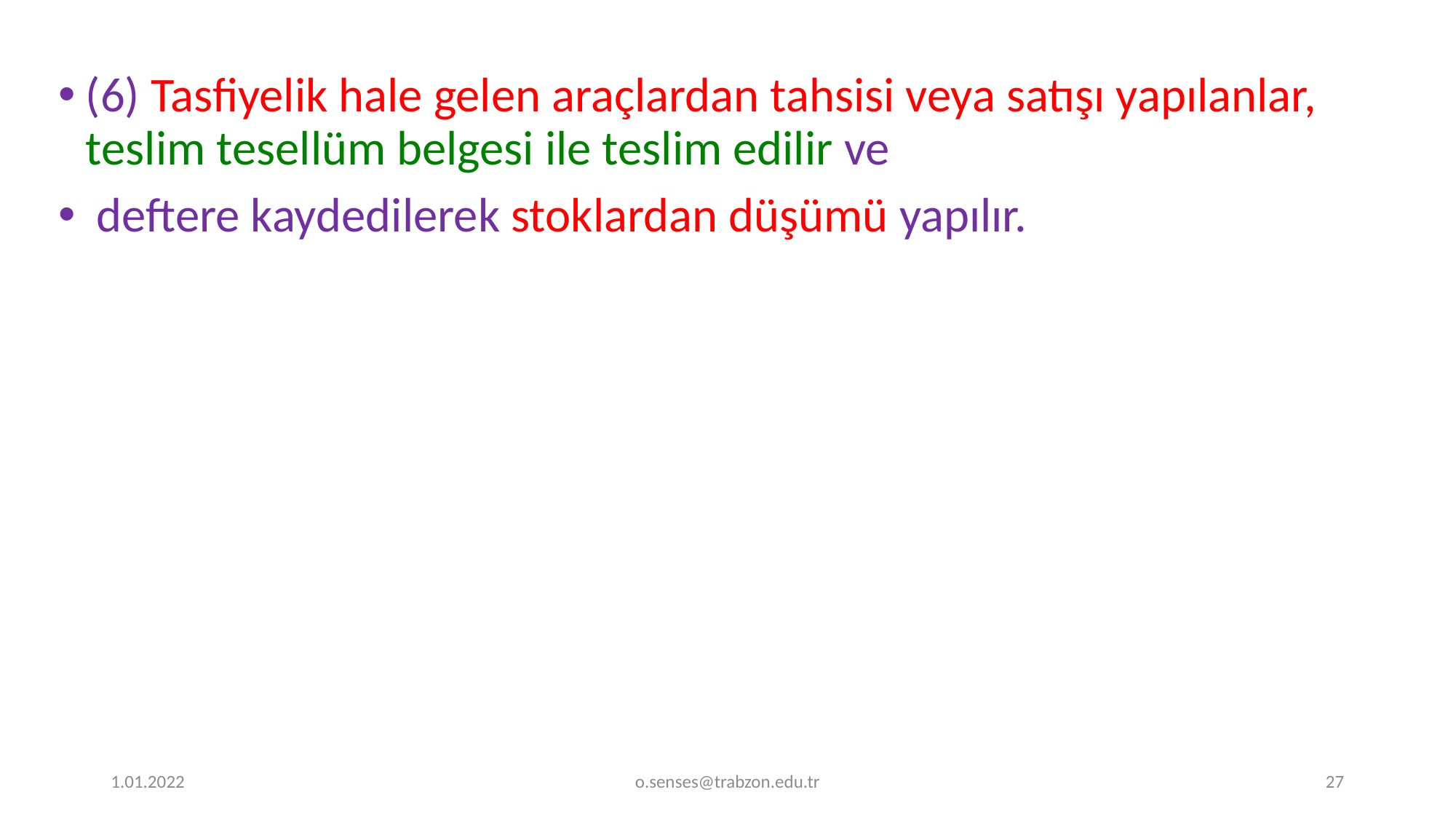

(6) Tasfiyelik hale gelen araçlardan tahsisi veya satışı yapılanlar, teslim tesellüm belgesi ile teslim edilir ve
 deftere kaydedilerek stoklardan düşümü yapılır.

1.01.2022
o.senses@trabzon.edu.tr
27